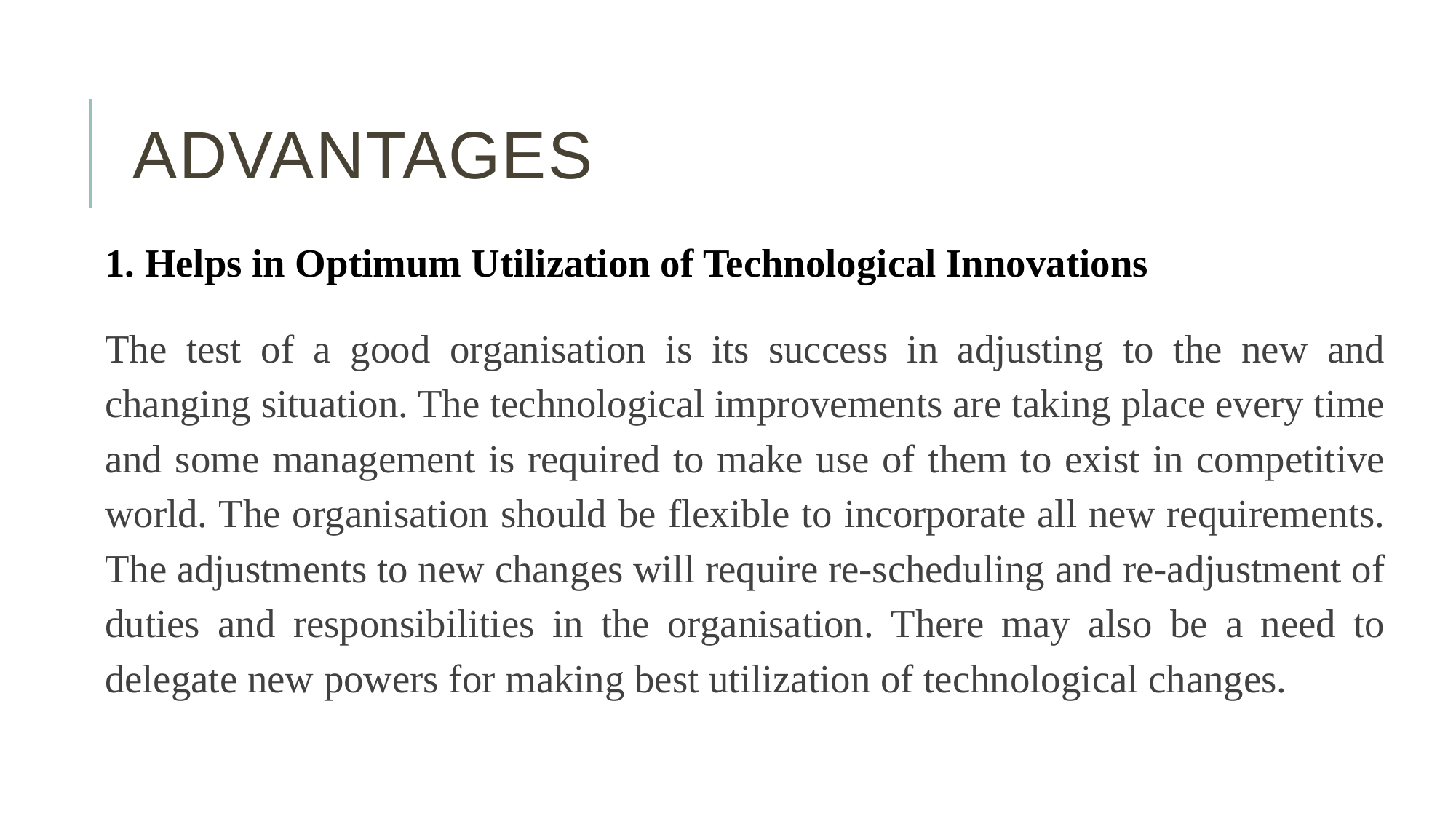

# Advantages
1. Helps in Optimum Utilization of Technological Innovations
The test of a good organisation is its success in adjusting to the new and changing situation. The technological improvements are taking place every time and some management is required to make use of them to exist in competitive world. The organisation should be flexible to incorporate all new requirements. The adjustments to new changes will require re-scheduling and re-adjustment of duties and responsibilities in the organisation. There may also be a need to delegate new powers for making best utilization of technological changes.